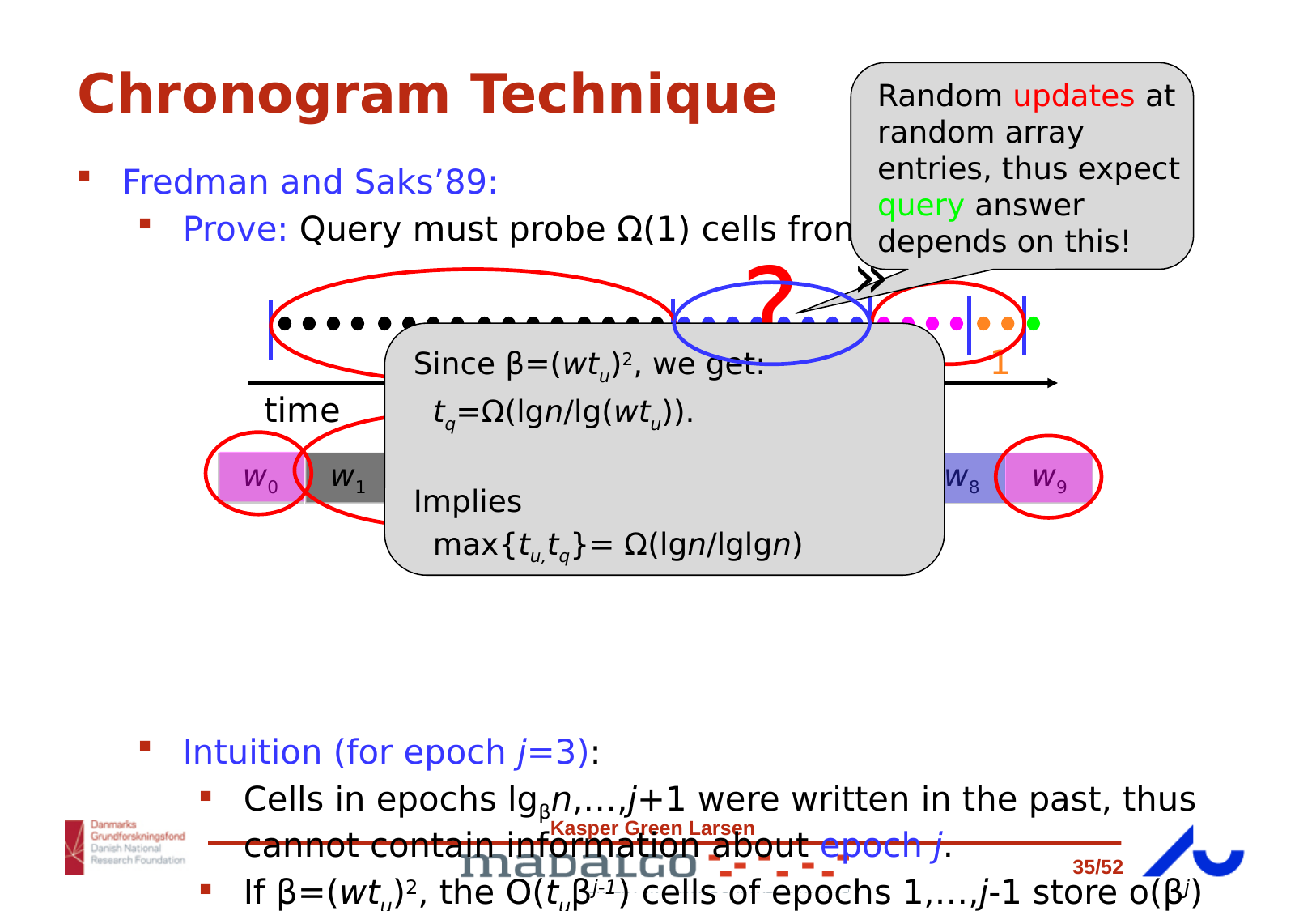

# Chronogram Technique

Random updates at random array entries, thus expect query answer depends on this!
Fredman and Saks’89:
Prove: Query must probe Ω(1) cells from each epoch j.

Intuition (for epoch j=3):
Cells in epochs lgβn,…,j+1 were written in the past, thus cannot contain information about epoch j.
If β=(wtu)2, the O(tuβj-1) cells of epochs 1,…,j-1 store o(βj) bits, thus epoch j is (mostly) unknown even if read all these.

?
»

Since β=(wtu)2, we get:
  tq=Ω(lgn/lg(wtu)).

Implies
  max{tu,tq}= Ω(lgn/lglgn)
3
2
1
4
time

| w0 | w1 | w2 | w3 | w4 | w5 | w6 | w7 | w8 | w9 |
| --- | --- | --- | --- | --- | --- | --- | --- | --- | --- |